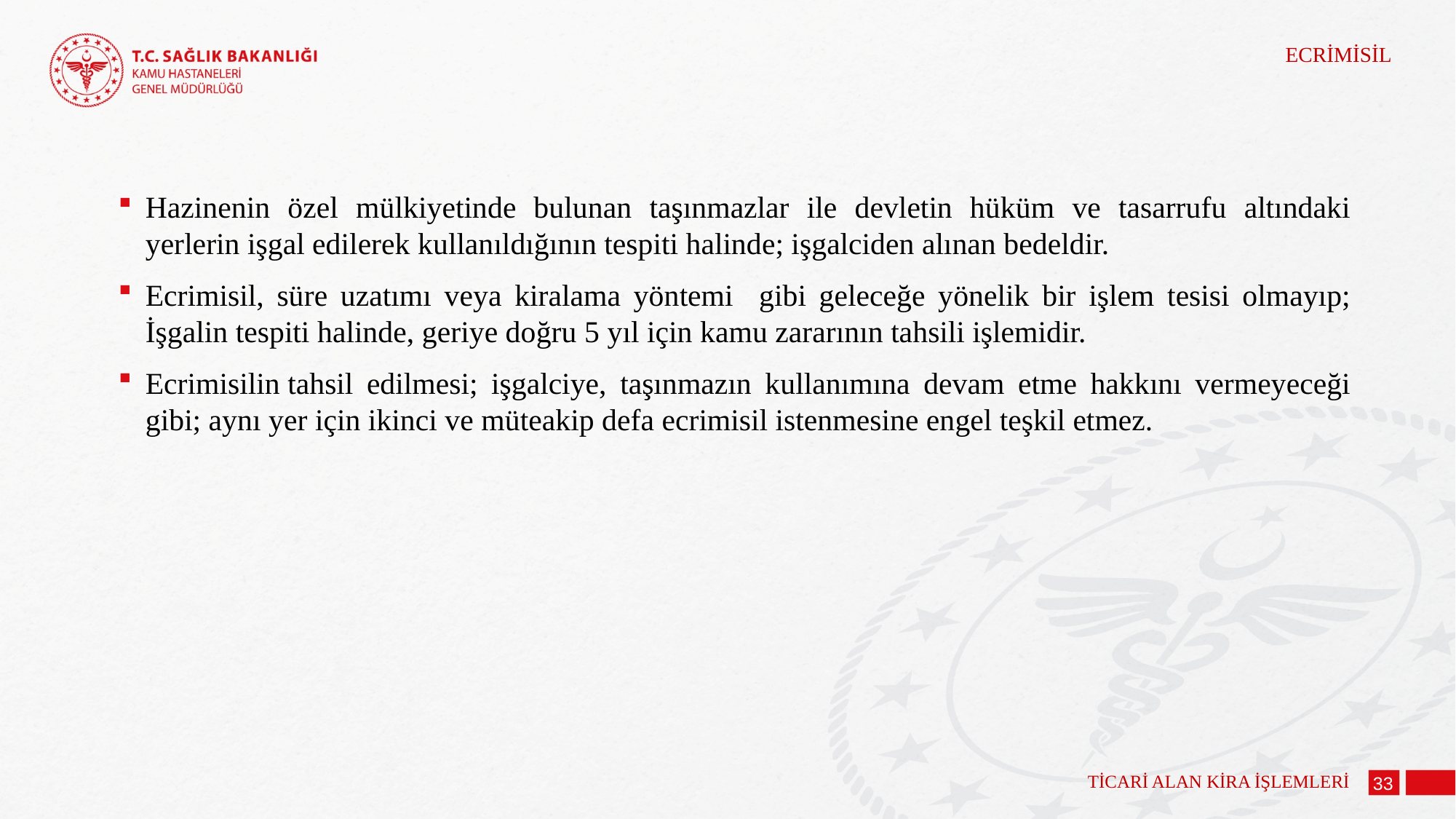

ECRİMİSİL

Hazinenin özel mülkiyetinde bulunan taşınmazlar ile devletin hüküm ve tasarrufu altındaki yerlerin işgal edilerek kullanıldığının tespiti halinde; işgalciden alınan bedeldir.
Ecrimisil, süre uzatımı veya kiralama yöntemi  gibi geleceğe yönelik bir işlem tesisi olmayıp; İşgalin tespiti halinde, geriye doğru 5 yıl için kamu zararının tahsili işlemidir.
Ecrimisilin tahsil edilmesi; işgalciye, taşınmazın kullanımına devam etme hakkını vermeyeceği gibi; aynı yer için ikinci ve müteakip defa ecrimisil istenmesine engel teşkil etmez.

       TİCARİ ALAN KİRA İŞLEMLERİ

33